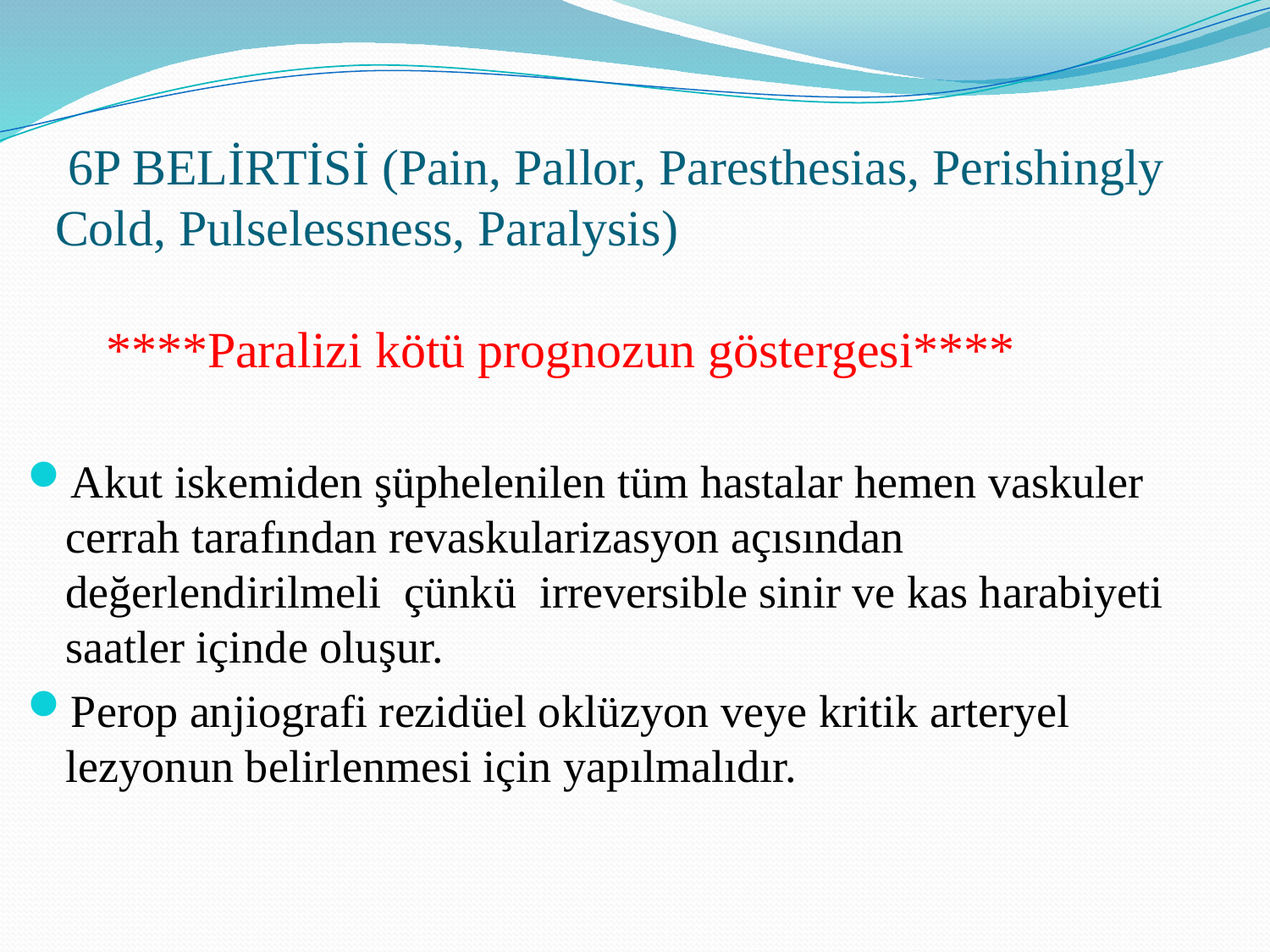

# 6P BELİRTİSİ (Pain, Pallor, Paresthesias, Perishingly Cold, Pulselessness, Paralysis) ****Paralizi kötü prognozun göstergesi****
Akut iskemiden şüphelenilen tüm hastalar hemen vaskuler cerrah tarafından revaskularizasyon açısından değerlendirilmeli  çünkü  irreversible sinir ve kas harabiyeti saatler içinde oluşur.
Perop anjiografi rezidüel oklüzyon veye kritik arteryel lezyonun belirlenmesi için yapılmalıdır.